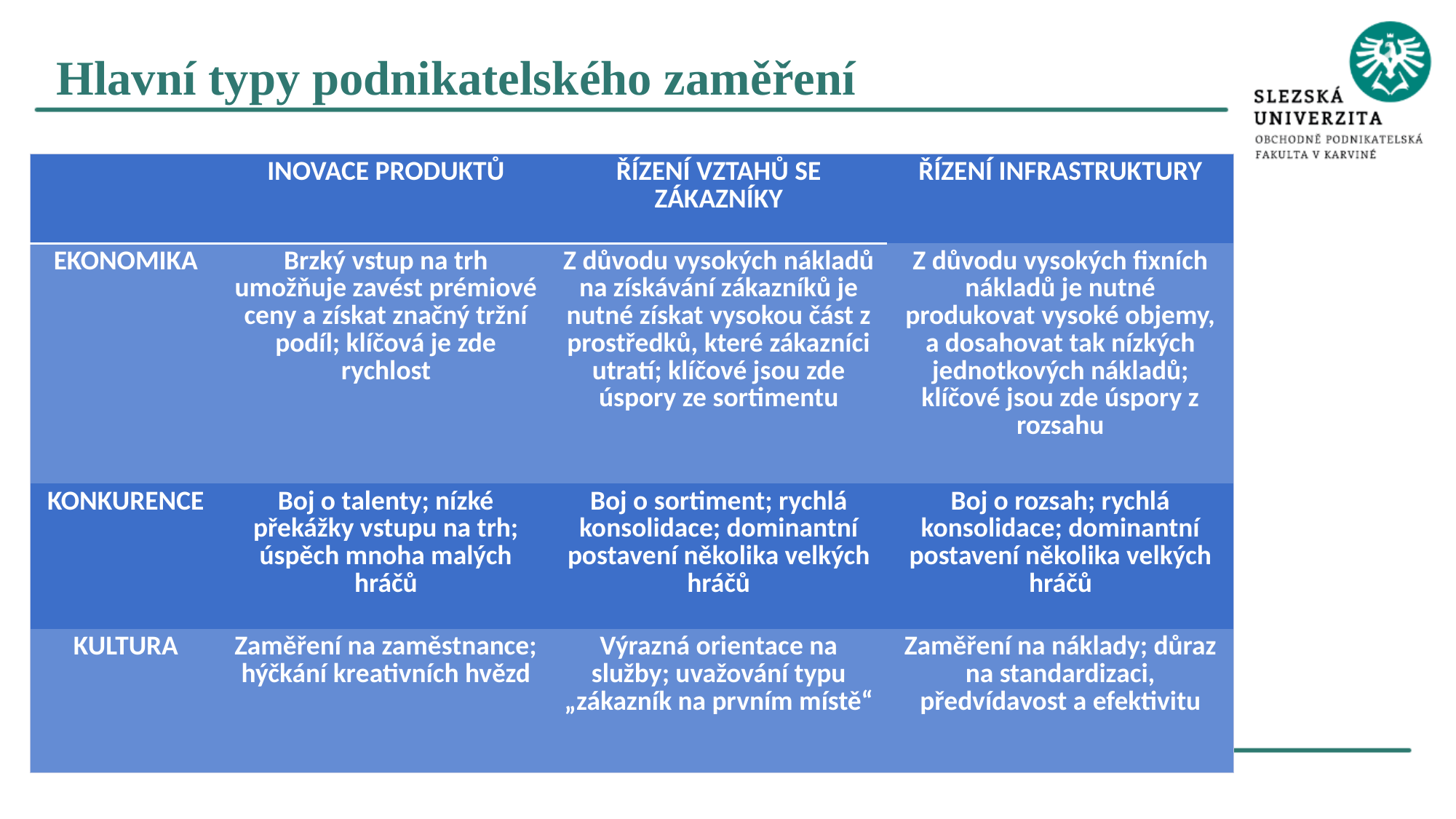

Hlavní typy podnikatelského zaměření
|  | INOVACE PRODUKTŮ | ŘÍZENÍ VZTAHŮ SE ZÁKAZNÍKY | ŘÍZENÍ INFRASTRUKTURY |
| --- | --- | --- | --- |
| EKONOMIKA | Brzký vstup na trh umožňuje zavést prémiové ceny a získat značný tržní podíl; klíčová je zde rychlost | Z důvodu vysokých nákladů na získávání zákazníků je nutné získat vysokou část z prostředků, které zákazníci utratí; klíčové jsou zde úspory ze sortimentu | Z důvodu vysokých fixních nákladů je nutné produkovat vysoké objemy, a dosahovat tak nízkých jednotkových nákladů; klíčové jsou zde úspory z rozsahu |
| KONKURENCE | Boj o talenty; nízké překážky vstupu na trh; úspěch mnoha malých hráčů | Boj o sortiment; rychlá konsolidace; dominantní postavení několika velkých hráčů | Boj o rozsah; rychlá konsolidace; dominantní postavení několika velkých hráčů |
| KULTURA | Zaměření na zaměstnance; hýčkání kreativních hvězd | Výrazná orientace na služby; uvažování typu „zákazník na prvním místě“ | Zaměření na náklady; důraz na standardizaci, předvídavost a efektivitu |